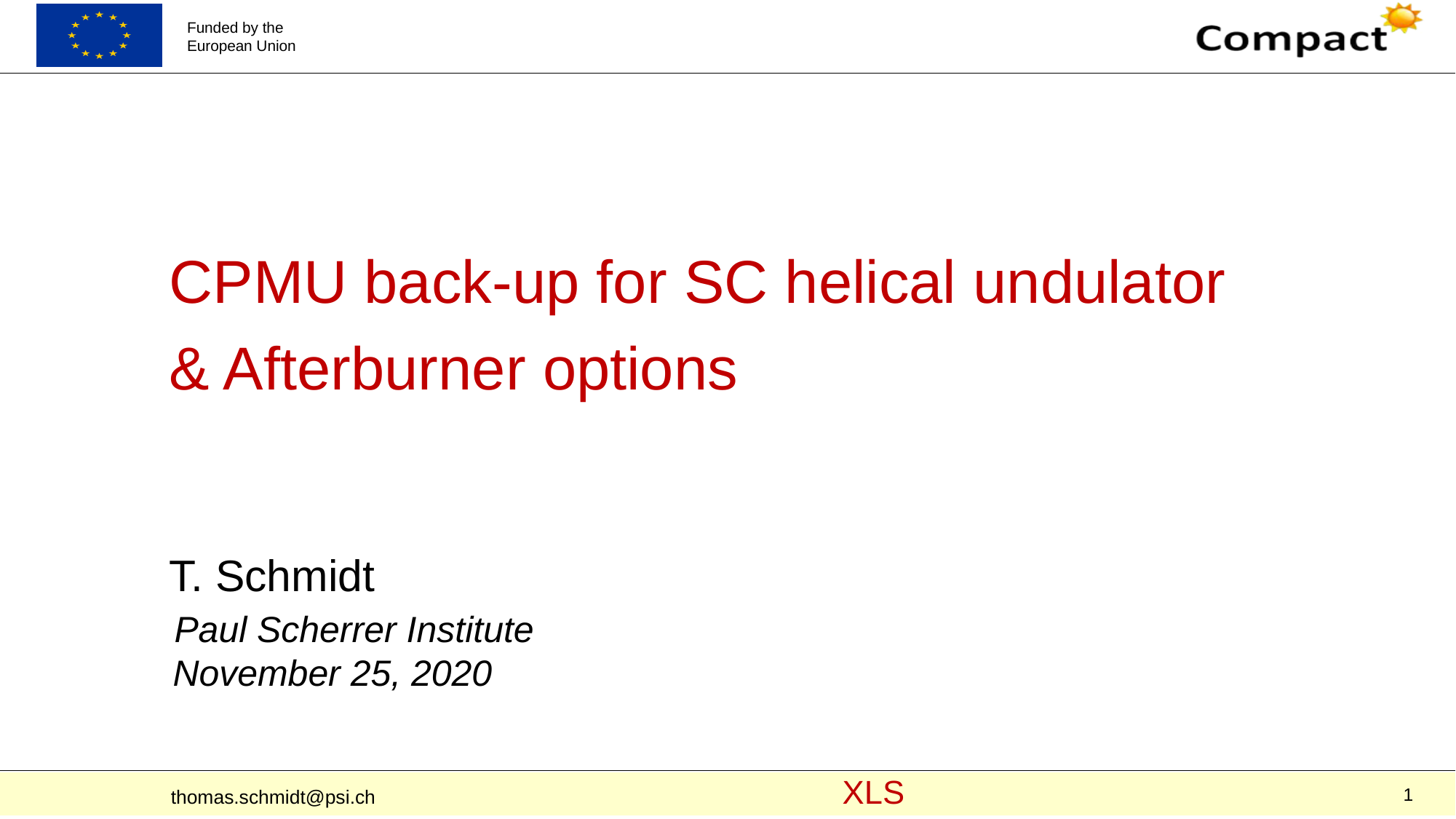

CPMU back-up for SC helical undulator
& Afterburner options
T. Schmidt
  Paul Scherrer Institute
 November 25, 2020
1